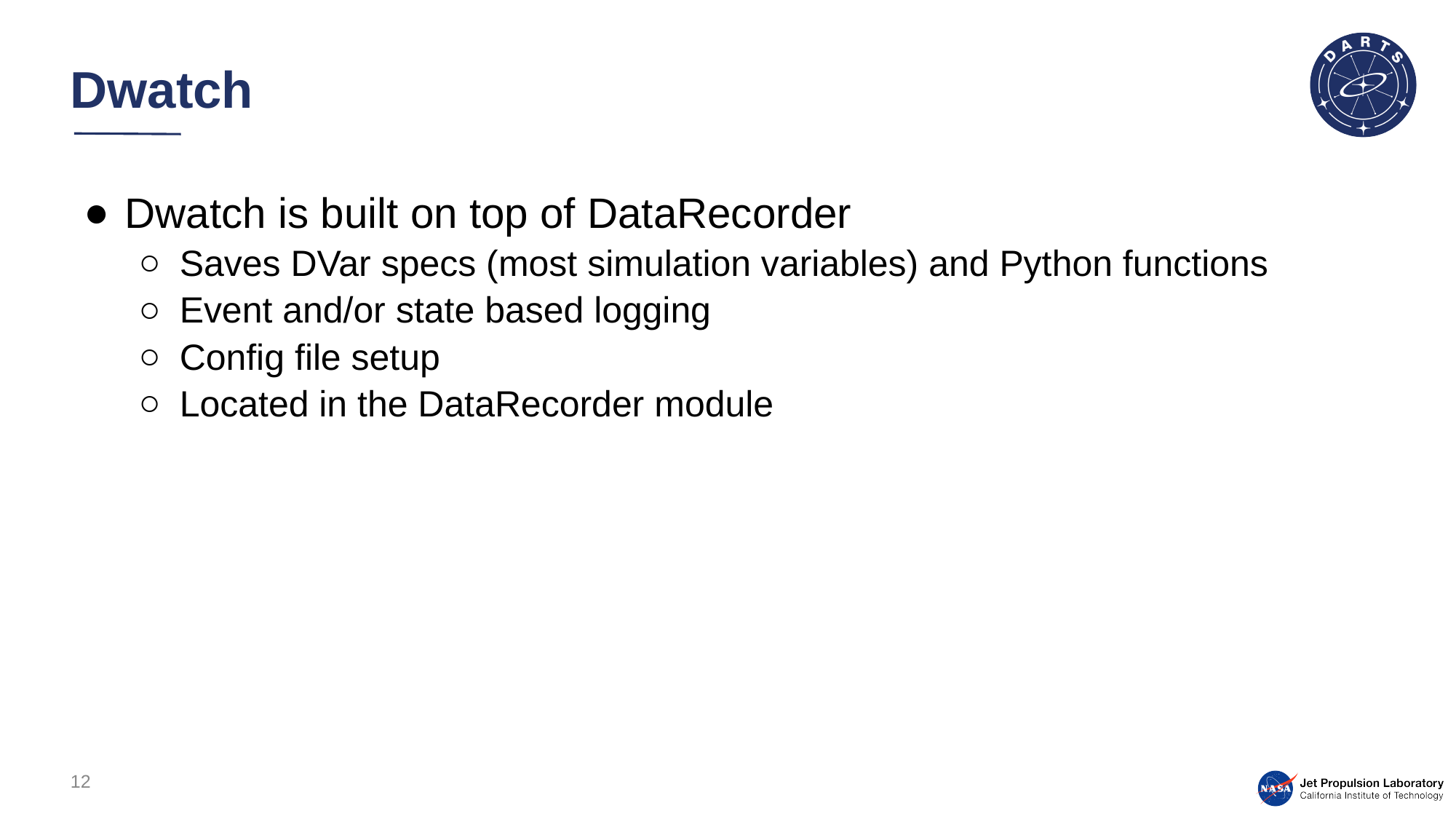

# Dwatch
Dwatch is built on top of DataRecorder
Saves DVar specs (most simulation variables) and Python functions
Event and/or state based logging
Config file setup
Located in the DataRecorder module

12